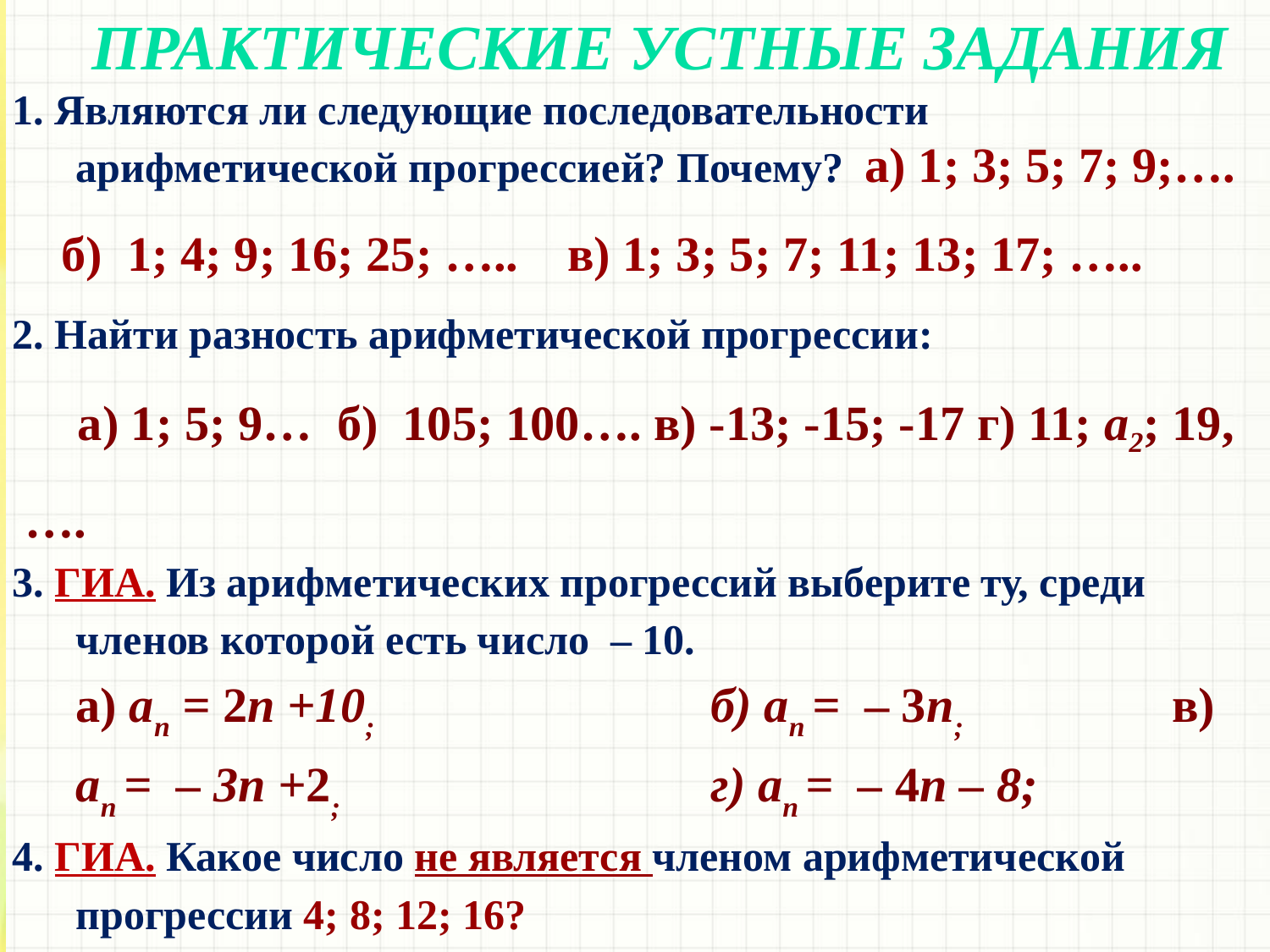

Практические устные задания
1. Являются ли следующие последовательности арифметической прогрессией? Почему?  а) 1; 3; 5; 7; 9;….
    б)  1; 4; 9; 16; 25; …..    в) 1; 3; 5; 7; 11; 13; 17; …..
2. Найти разность арифметической прогрессии:                                    а) 1; 5; 9…  б)  105; 100…. в) -13; -15; -17 г) 11; а2; 19,….
3. ГИА. Из арифметических прогрессий выберите ту, среди членов которой есть число  – 10.
  	а) an = 2n +10;   			б) an =  – 3n;                 в) an =  – 3n +2;  	 		г) an =  – 4n – 8;
4. ГИА. Какое число не является членом арифметической прогрессии 4; 8; 12; 16?
	а) 60;		б) 64;		в) 66;		г) 68